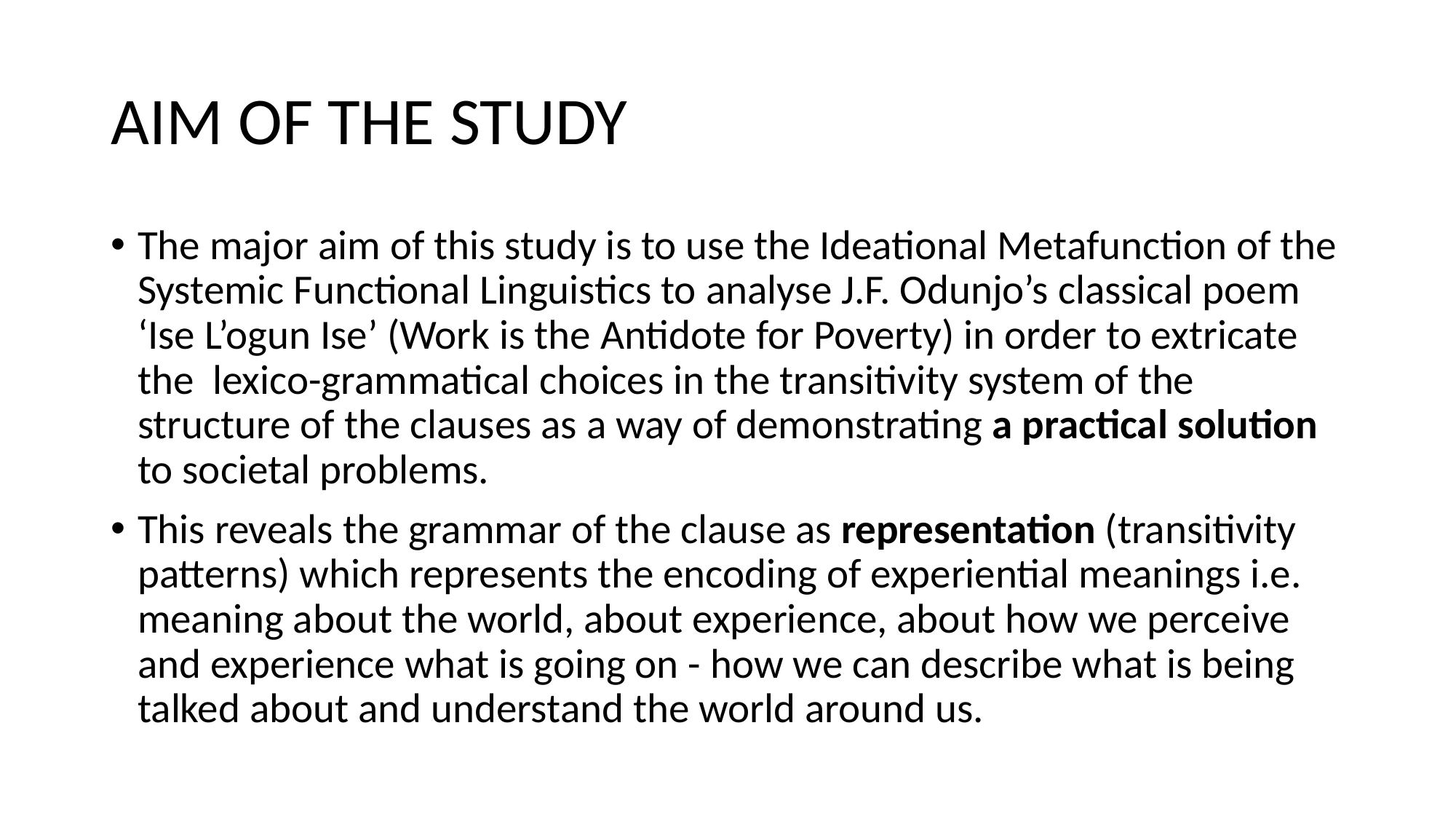

# AIM OF THE STUDY
The major aim of this study is to use the Ideational Metafunction of the Systemic Functional Linguistics to analyse J.F. Odunjo’s classical poem ‘Ise L’ogun Ise’ (Work is the Antidote for Poverty) in order to extricate the  lexico-grammatical choices in the transitivity system of the structure of the clauses as a way of demonstrating a practical solution to societal problems.
This reveals the grammar of the clause as representation (transitivity patterns) which represents the encoding of experiential meanings i.e.  meaning about the world, about experience, about how we perceive and experience what is going on - how we can describe what is being talked about and understand the world around us.